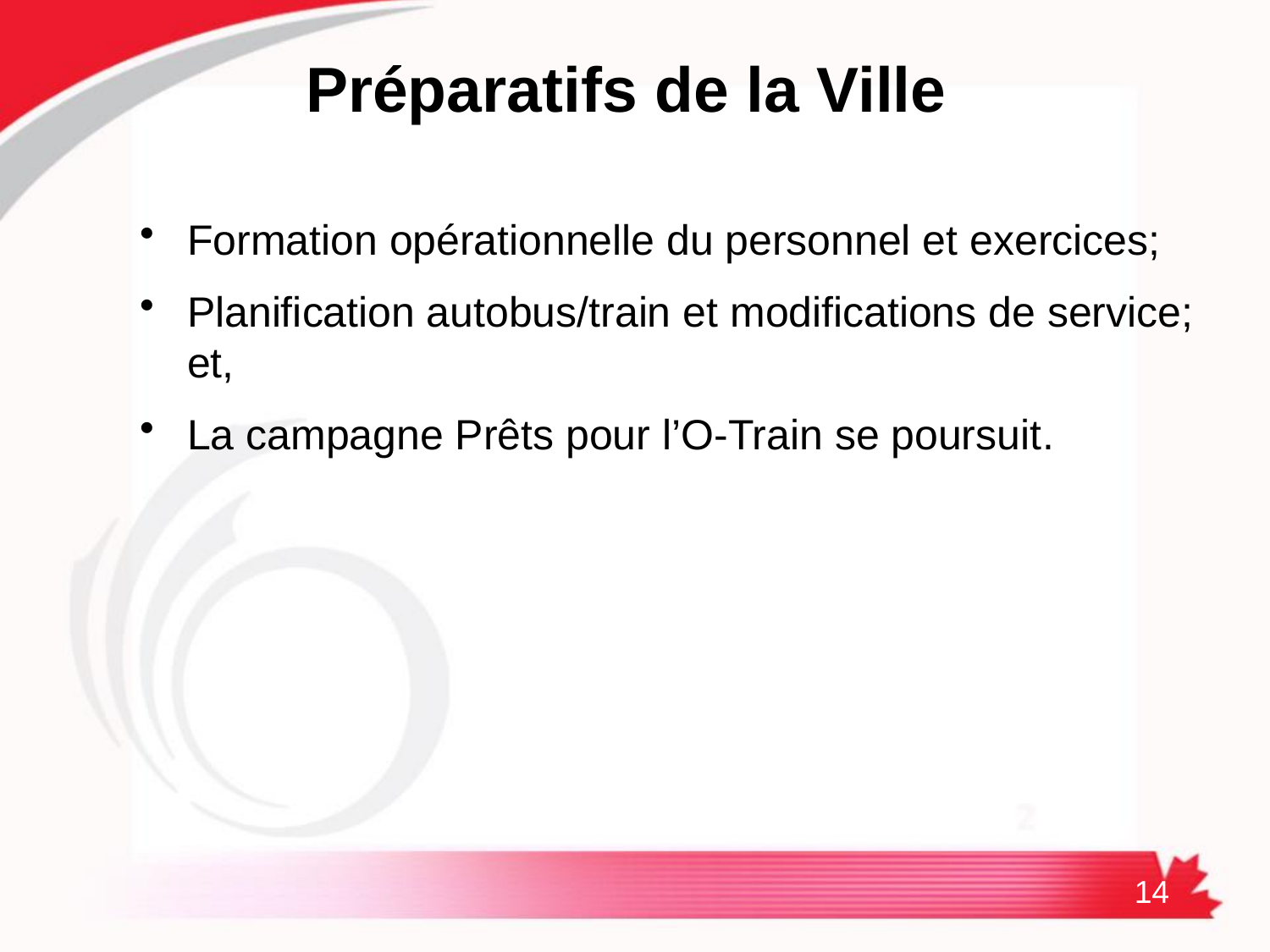

# Préparatifs de la Ville
Formation opérationnelle du personnel et exercices;
Planification autobus/train et modifications de service; et,
La campagne Prêts pour l’O-Train se poursuit.